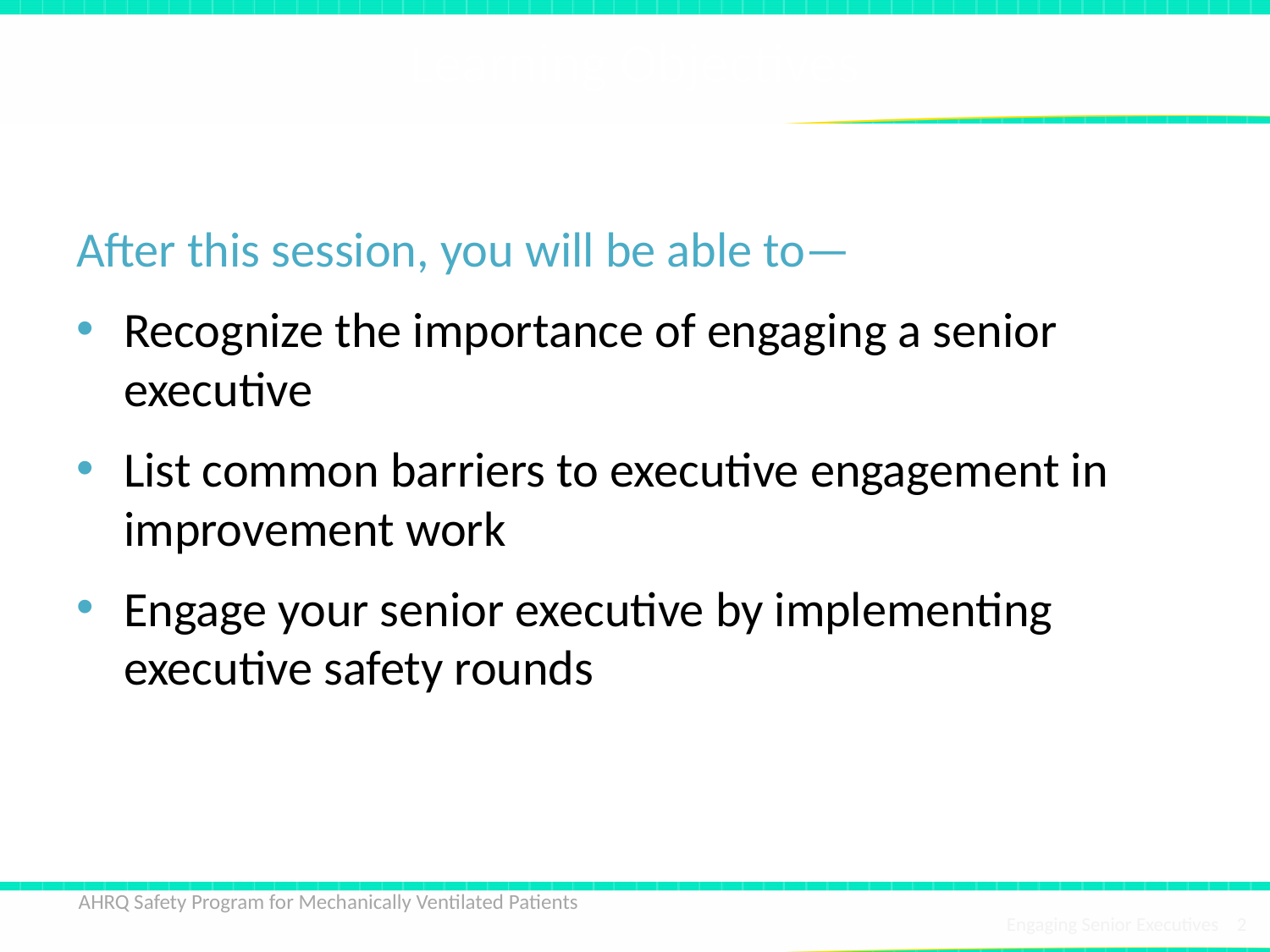

# Learning Objectives
After this session, you will be able to—
Recognize the importance of engaging a senior executive
List common barriers to executive engagement in improvement work
Engage your senior executive by implementing executive safety rounds